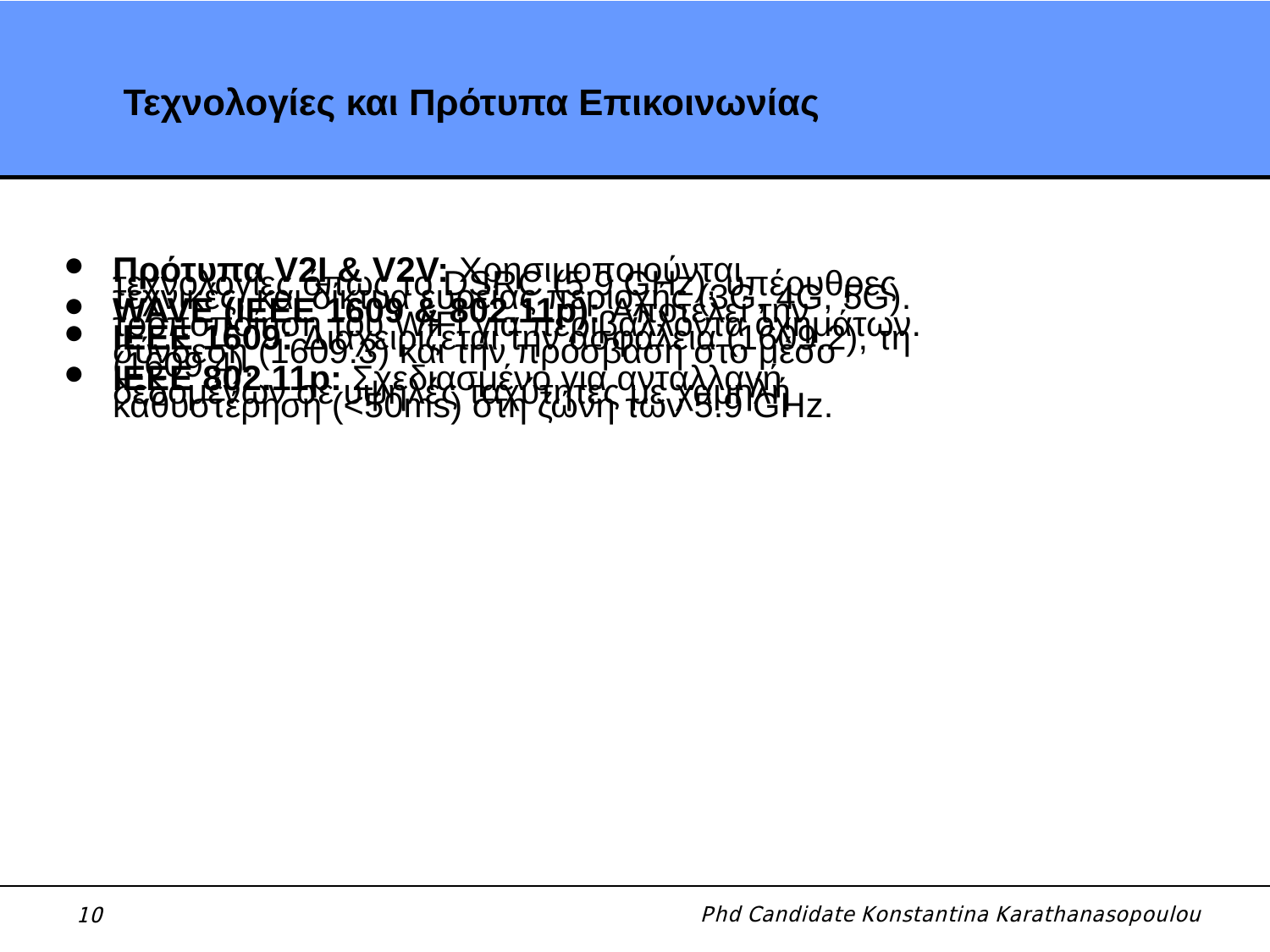

# Τεχνολογίες και Πρότυπα Επικοινωνίας
Πρότυπα V2I & V2V: Χρησιμοποιούνται τεχνολογίες όπως το DSRC (5.9 GHz), υπέρυθρες τεχνικές, και δίκτυα ευρείας περιοχής (3G, 4G, 5G).
WAVE (IEEE 1609 & 802.11p): Αποτελεί την τροποποίηση του WiFi για περιβάλλοντα οχημάτων.
IEEE 1609: Διαχειρίζεται την ασφάλεια (1609.2), τη σύνδεση (1609.3) και την πρόσβαση στο μέσο (1609.4).
IEEE 802.11p: Σχεδιασμένο για ανταλλαγή δεδομένων σε υψηλές ταχύτητες με χαμηλή καθυστέρηση (<50ms) στη ζώνη των 5.9 GHz.
10
Phd Candidate Konstantina Karathanasopoulou